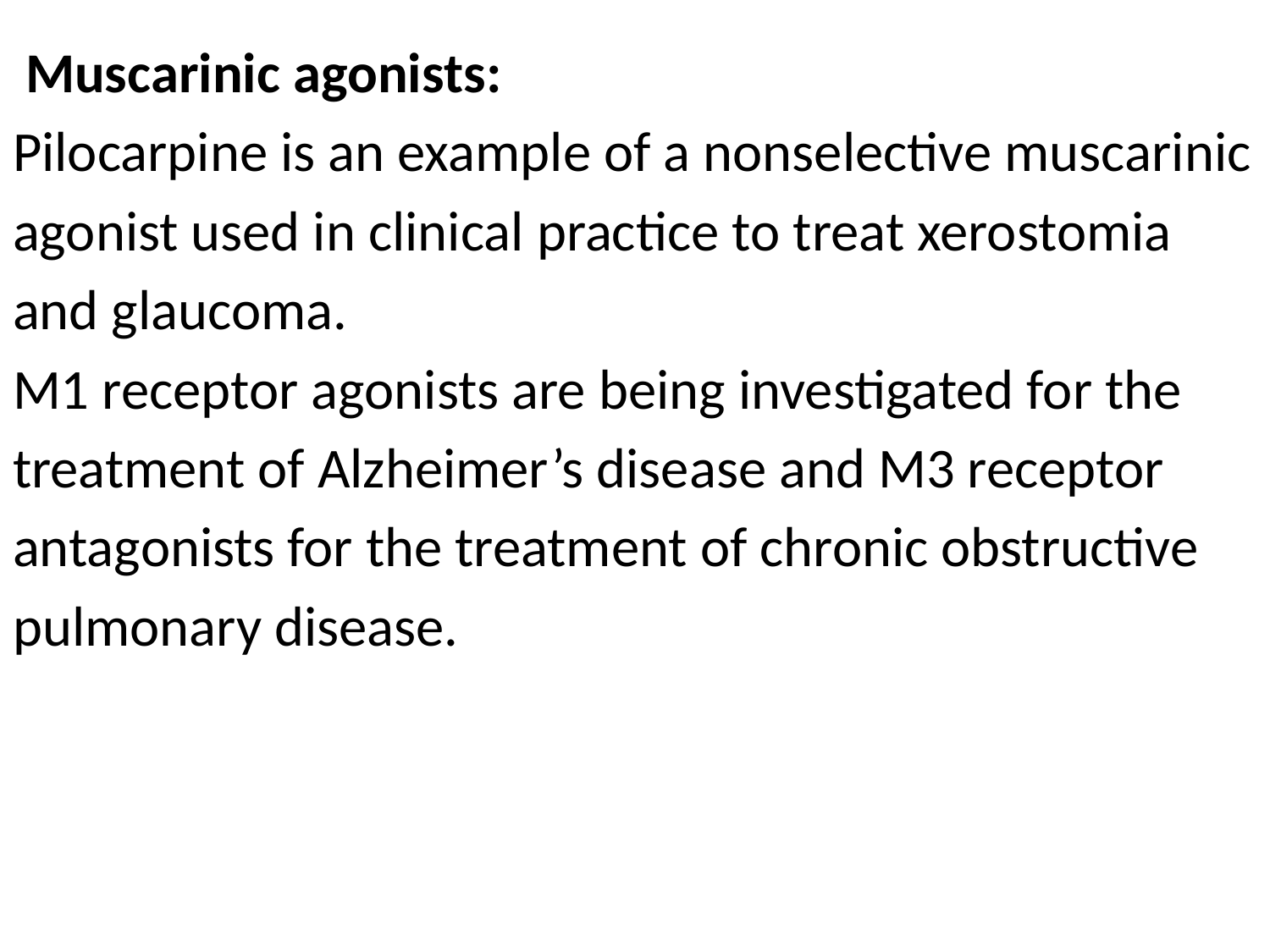

Muscarinic agonists:
Pilocarpine is an example of a nonselective muscarinic
agonist used in clinical practice to treat xerostomia
and glaucoma.
M1 receptor agonists are being investigated for the
treatment of Alzheimer’s disease and M3 receptor
antagonists for the treatment of chronic obstructive
pulmonary disease.